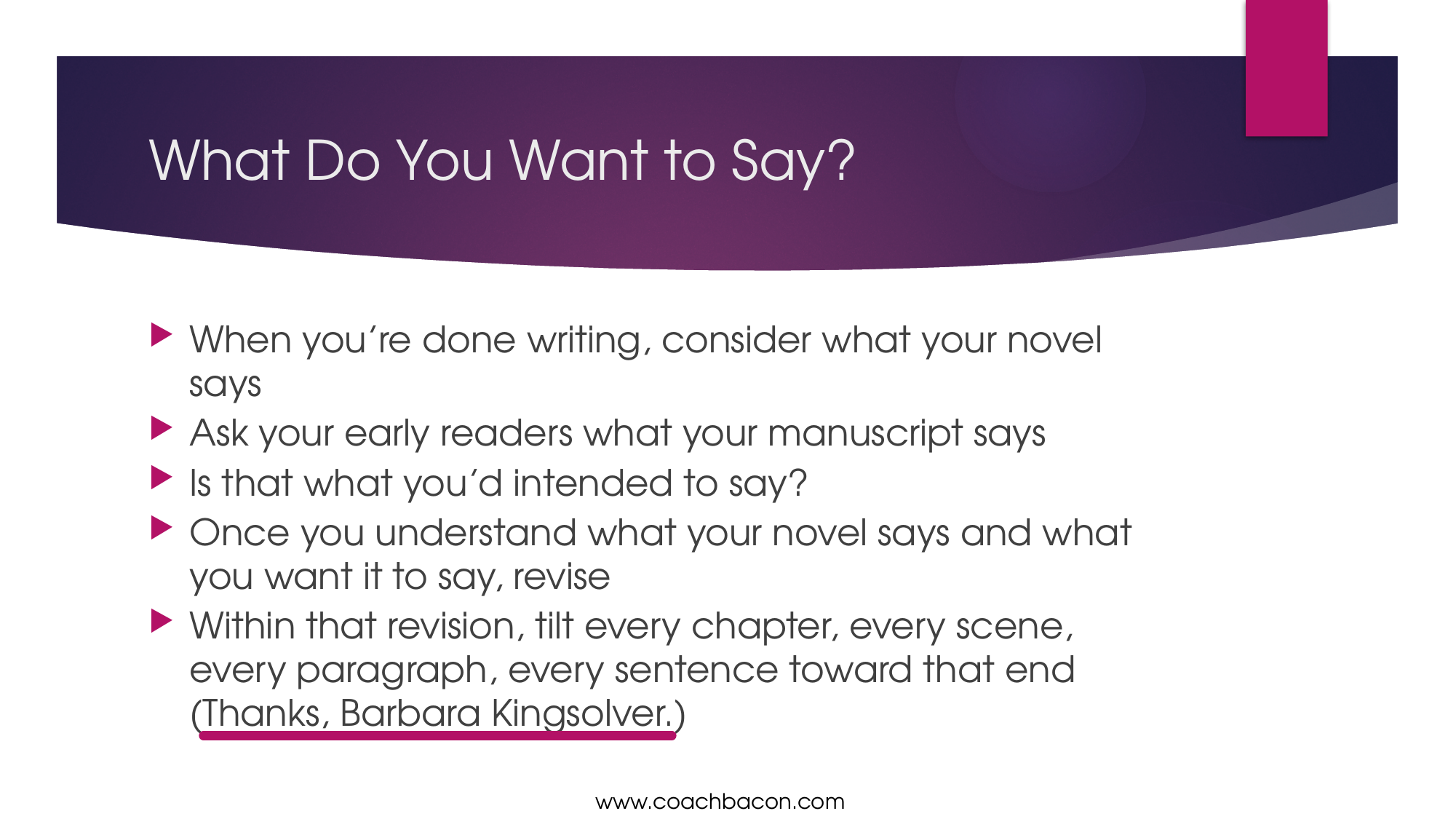

# What Do You Want to Say?
When you’re done writing, consider what your novel says
Ask your early readers what your manuscript says
Is that what you’d intended to say?
Once you understand what your novel says and what you want it to say, revise
Within that revision, tilt every chapter, every scene, every paragraph, every sentence toward that end (Thanks, Barbara Kingsolver.)
www.coachbacon.com